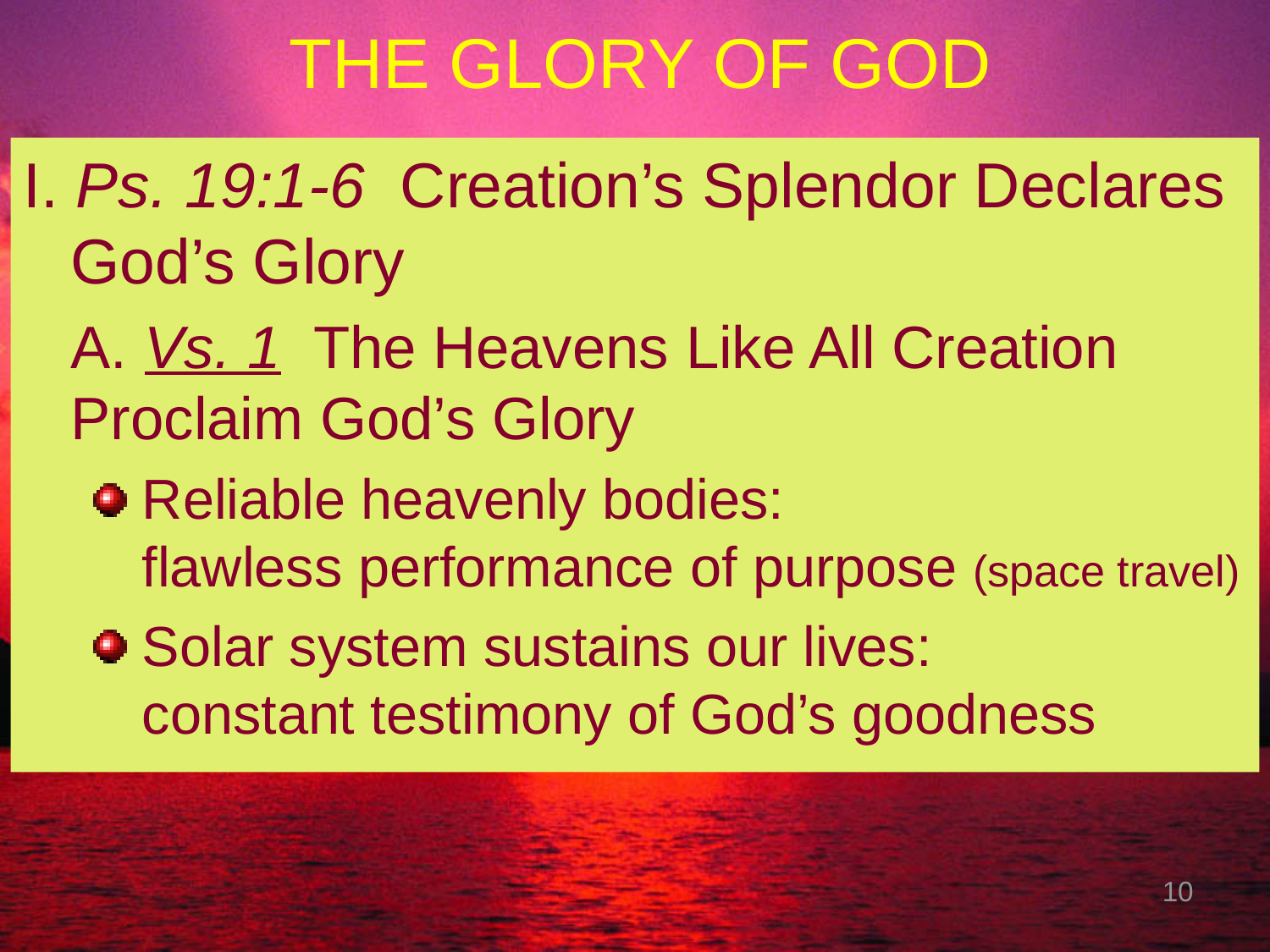

# THE GLORY OF GOD
I. Ps. 19:1-6  Creation’s Splendor Declares God’s Glory
	A. Vs. 1  The Heavens Like All Creation 	Proclaim God’s Glory
 Reliable heavenly bodies:
 flawless performance of purpose (space travel)
 Solar system sustains our lives:
 constant testimony of God’s goodness
10